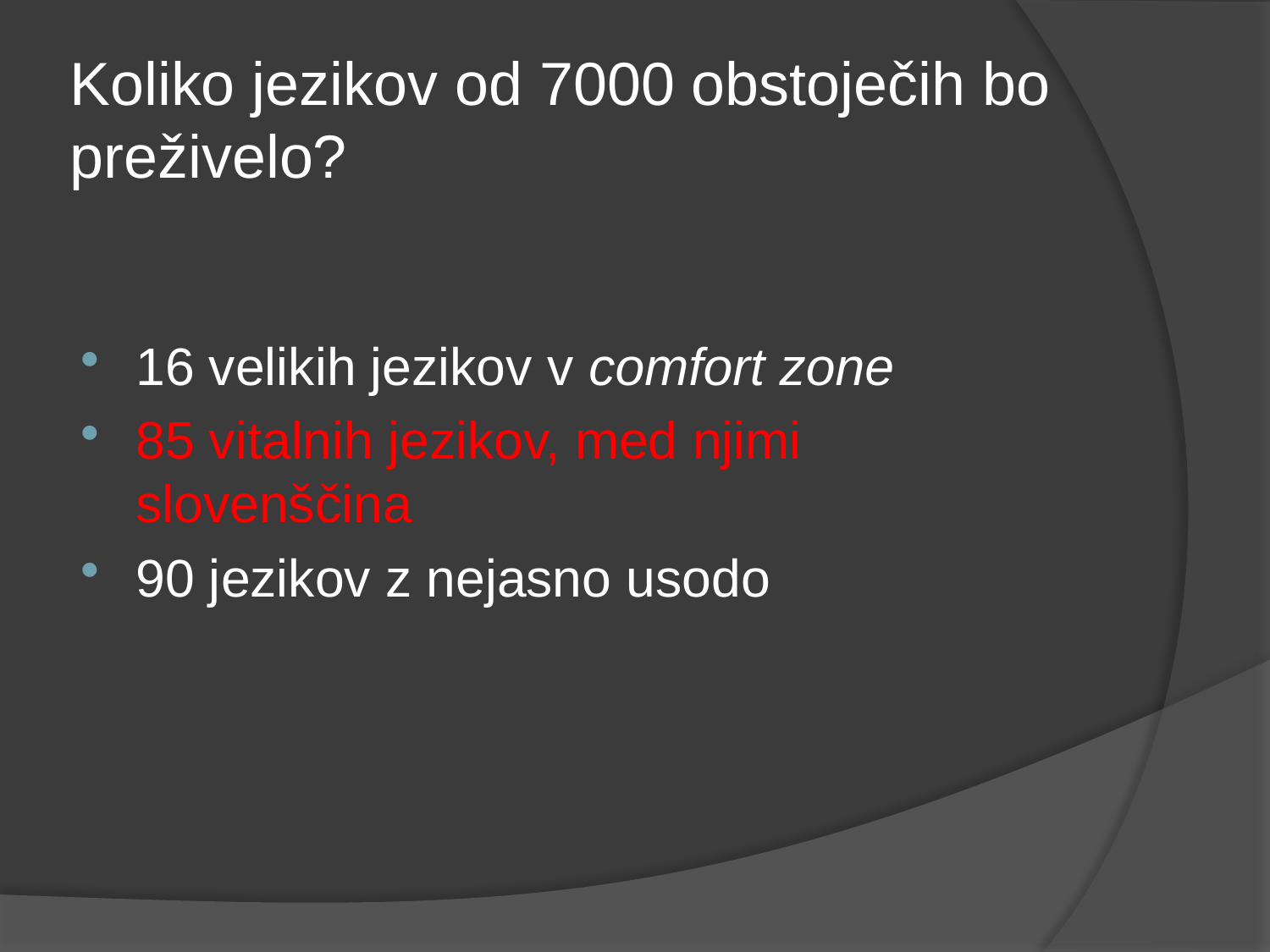

# Koliko jezikov od 7000 obstoječih bo preživelo?
16 velikih jezikov v comfort zone
85 vitalnih jezikov, med njimi slovenščina
90 jezikov z nejasno usodo